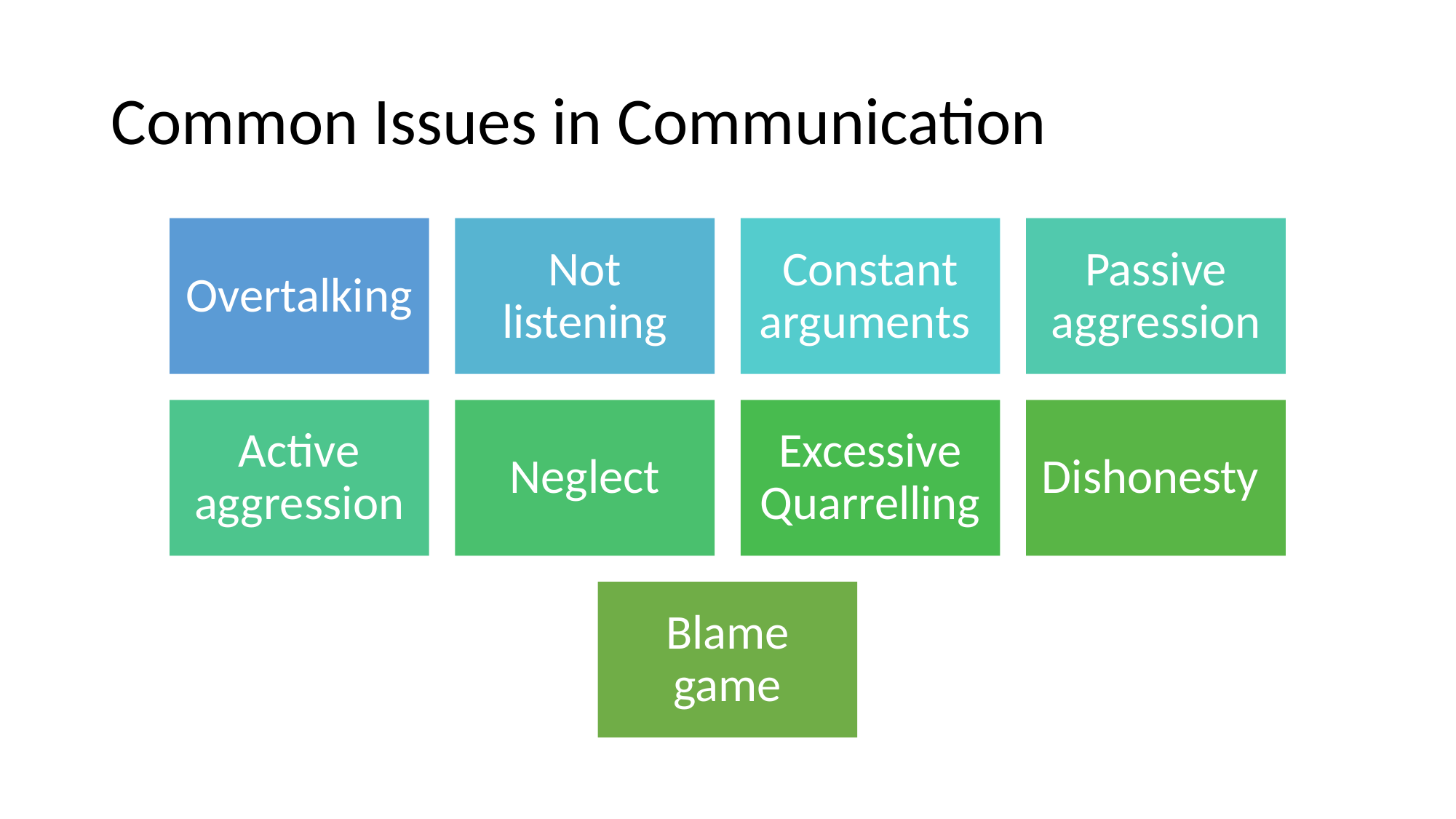

# Common Issues in Communication
Overtalking
Not listening
Constant arguments
Passive aggression
Active aggression
Neglect
Excessive Quarrelling
Dishonesty
Blame game